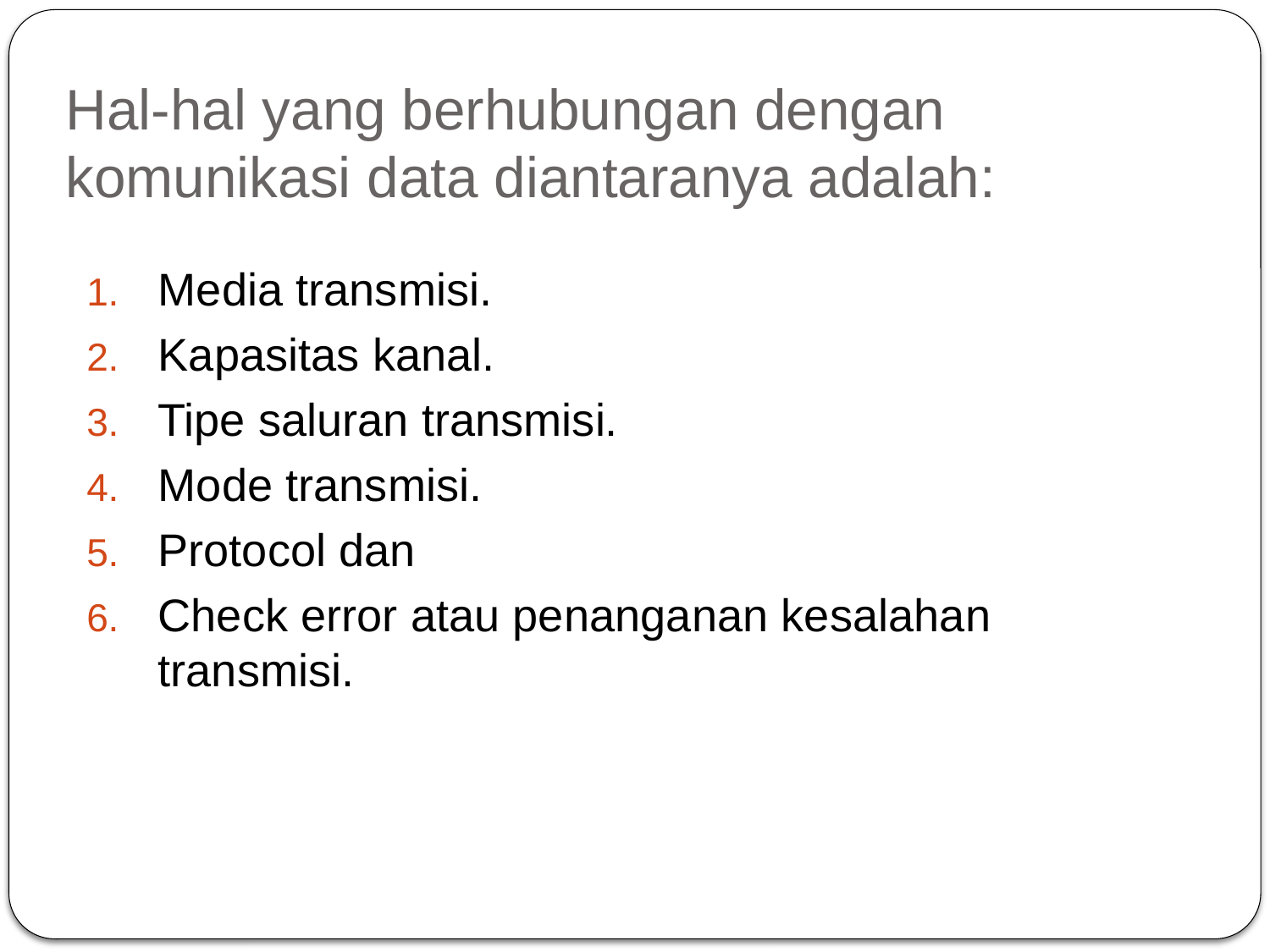

# Hal-hal yang berhubungan dengan komunikasi data diantaranya adalah:
Media transmisi.
Kapasitas kanal.
Tipe saluran transmisi.
Mode transmisi.
Protocol dan
Check error atau penanganan kesalahan transmisi.